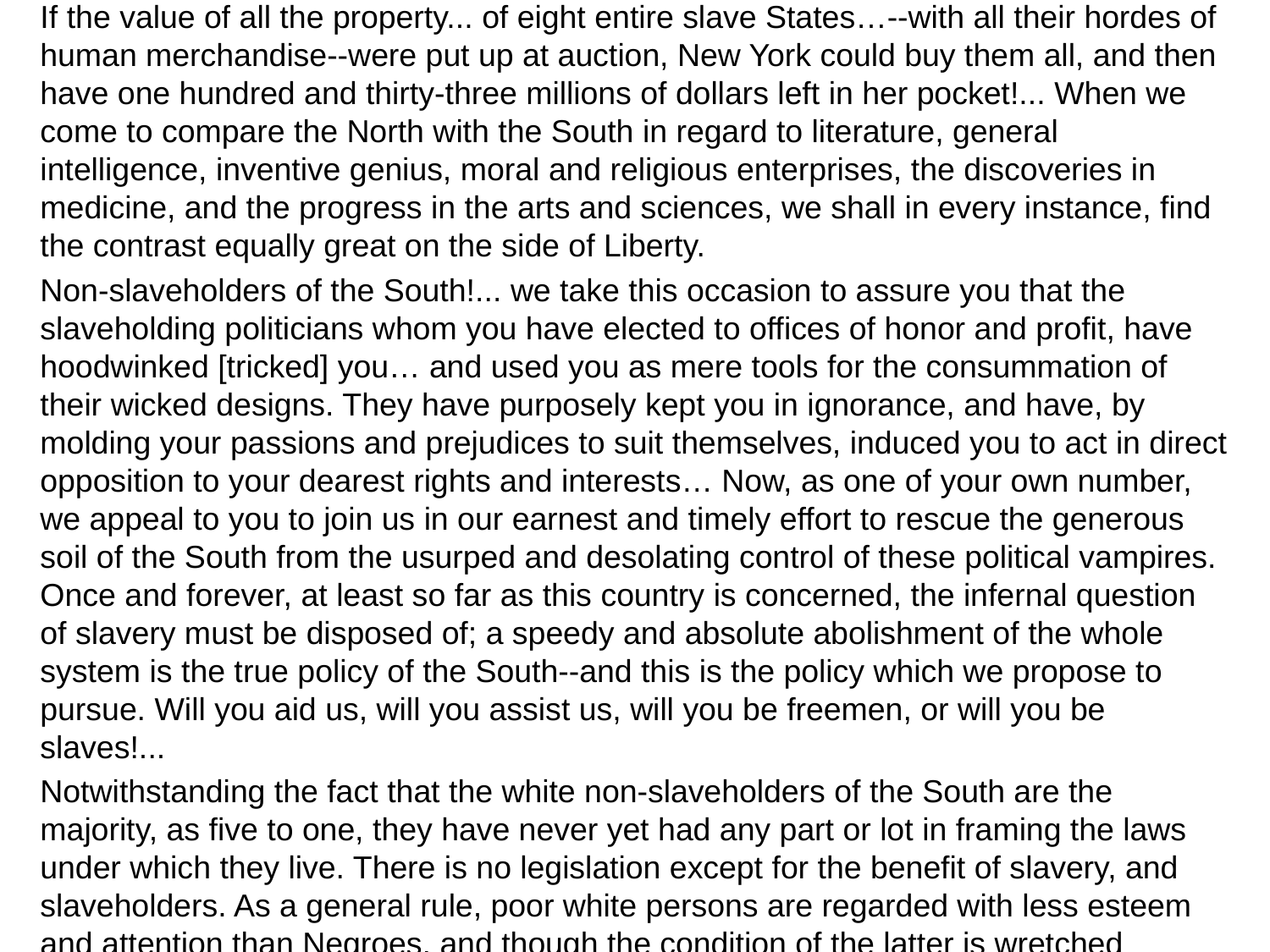

The Impending Crisis of the South, Hinton R. Helper (1857)
If the value of all the property... of eight entire slave States…--with all their hordes of human merchandise--were put up at auction, New York could buy them all, and then have one hundred and thirty-three millions of dollars left in her pocket!... When we come to compare the North with the South in regard to literature, general intelligence, inventive genius, moral and religious enterprises, the discoveries in medicine, and the progress in the arts and sciences, we shall in every instance, find the contrast equally great on the side of Liberty.
Non-slaveholders of the South!... we take this occasion to assure you that the slaveholding politicians whom you have elected to offices of honor and profit, have hoodwinked [tricked] you… and used you as mere tools for the consummation of their wicked designs. They have purposely kept you in ignorance, and have, by molding your passions and prejudices to suit themselves, induced you to act in direct opposition to your dearest rights and interests… Now, as one of your own number, we appeal to you to join us in our earnest and timely effort to rescue the generous soil of the South from the usurped and desolating control of these political vampires. Once and forever, at least so far as this country is concerned, the infernal question of slavery must be disposed of; a speedy and absolute abolishment of the whole system is the true policy of the South--and this is the policy which we propose to pursue. Will you aid us, will you assist us, will you be freemen, or will you be slaves!...
Notwithstanding the fact that the white non-slaveholders of the South are the majority, as five to one, they have never yet had any part or lot in framing the laws under which they live. There is no legislation except for the benefit of slavery, and slaveholders. As a general rule, poor white persons are regarded with less esteem and attention than Negroes, and though the condition of the latter is wretched beyond description, vast numbers of the former are infinitely worse off....